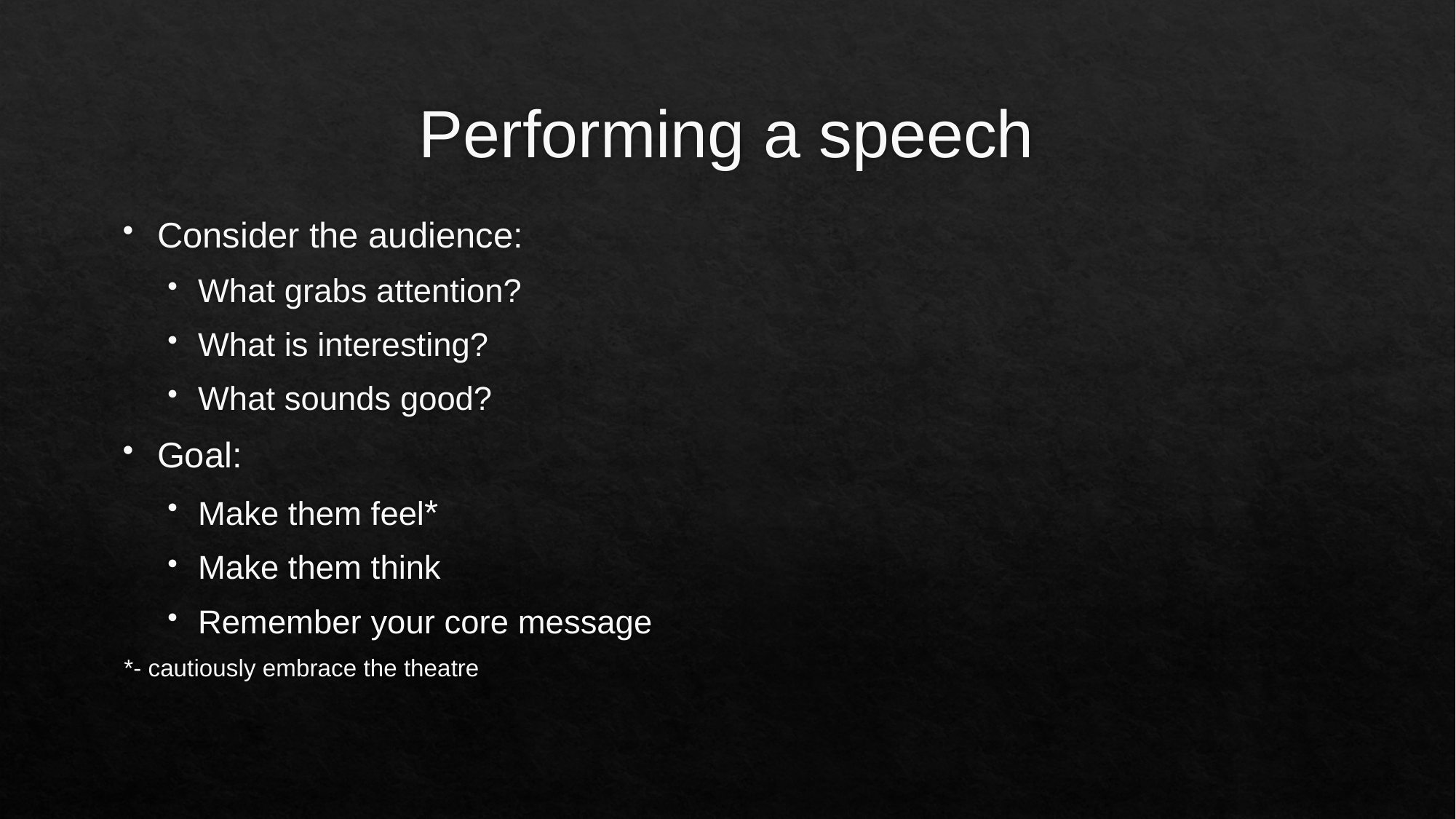

# Performing a speech
Consider the audience:
What grabs attention?
What is interesting?
What sounds good?
Goal:
Make them feel*
Make them think
Remember your core message
*- cautiously embrace the theatre